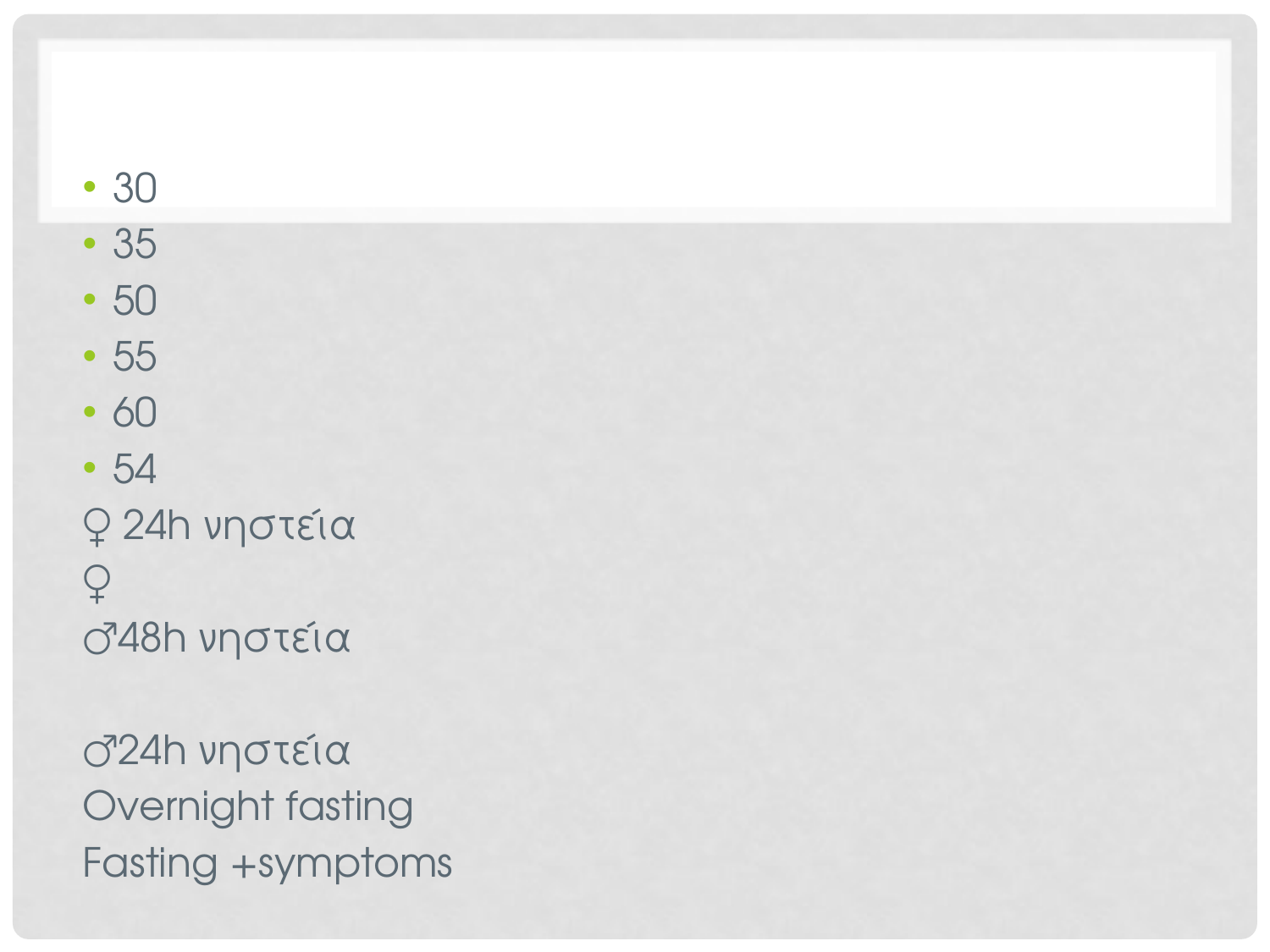

30
35
50
55
60
54
♀ 24h νηστεία
♀
♂48h νηστεία

♂24h νηστεία
Overnight fasting
Fasting +symptoms